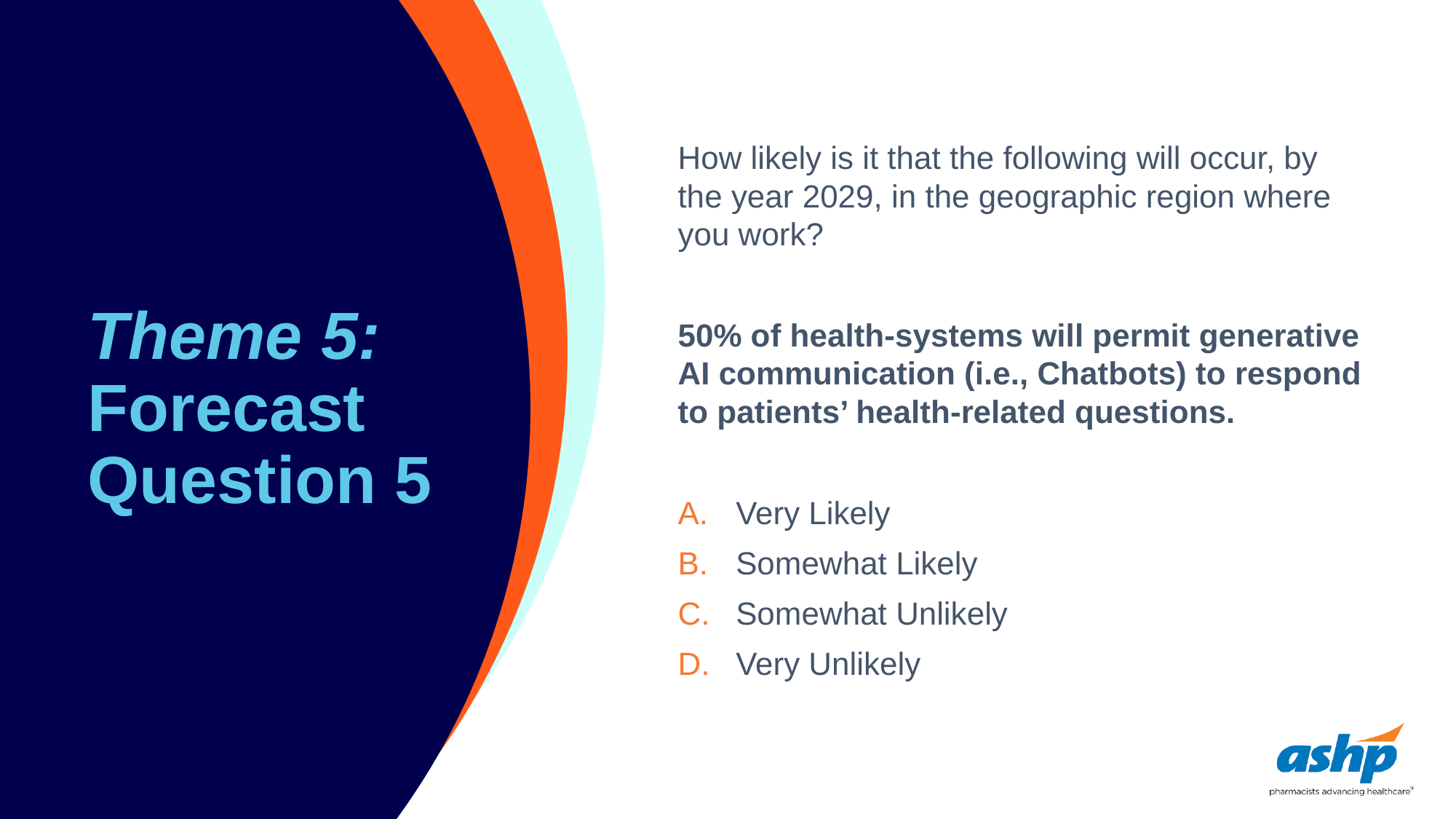

# Theme 5: Forecast Question 5
How likely is it that the following will occur, by the year 2029, in the geographic region where you work?

50% of health-systems will permit generative AI communication (i.e., Chatbots) to respond to patients’ health-related questions.

Very Likely
Somewhat Likely
Somewhat Unlikely
Very Unlikely